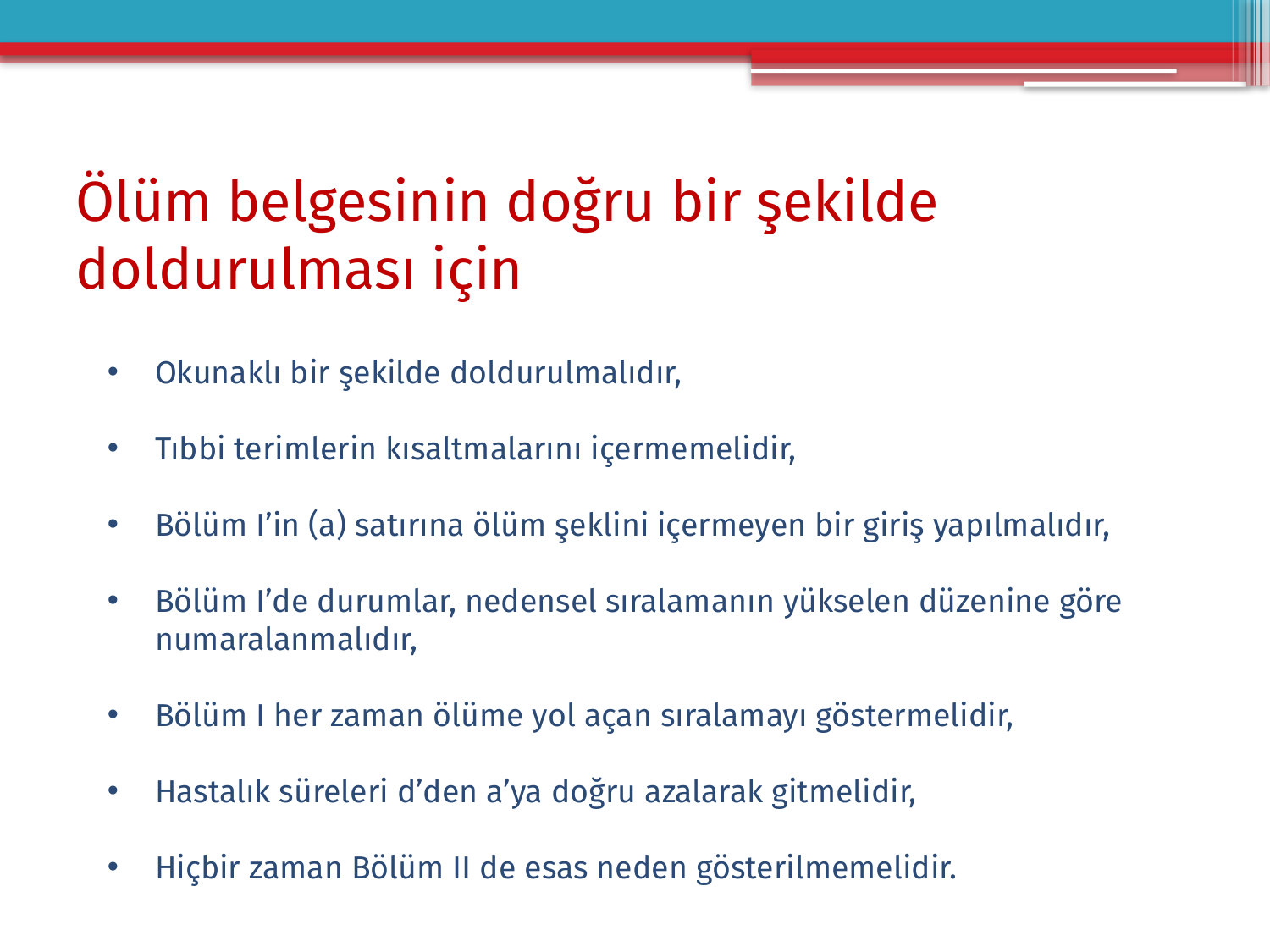

# Ölüm belgesinin doğru bir şekilde doldurulması için
Okunaklı bir şekilde doldurulmalıdır,

Tıbbi terimlerin kısaltmalarını içermemelidir,

Bölüm I’in (a) satırına ölüm şeklini içermeyen bir giriş yapılmalıdır,

Bölüm I’de durumlar, nedensel sıralamanın yükselen düzenine göre numaralanmalıdır,

Bölüm I her zaman ölüme yol açan sıralamayı göstermelidir,

Hastalık süreleri d’den a’ya doğru azalarak gitmelidir,

Hiçbir zaman Bölüm II de esas neden gösterilmemelidir.